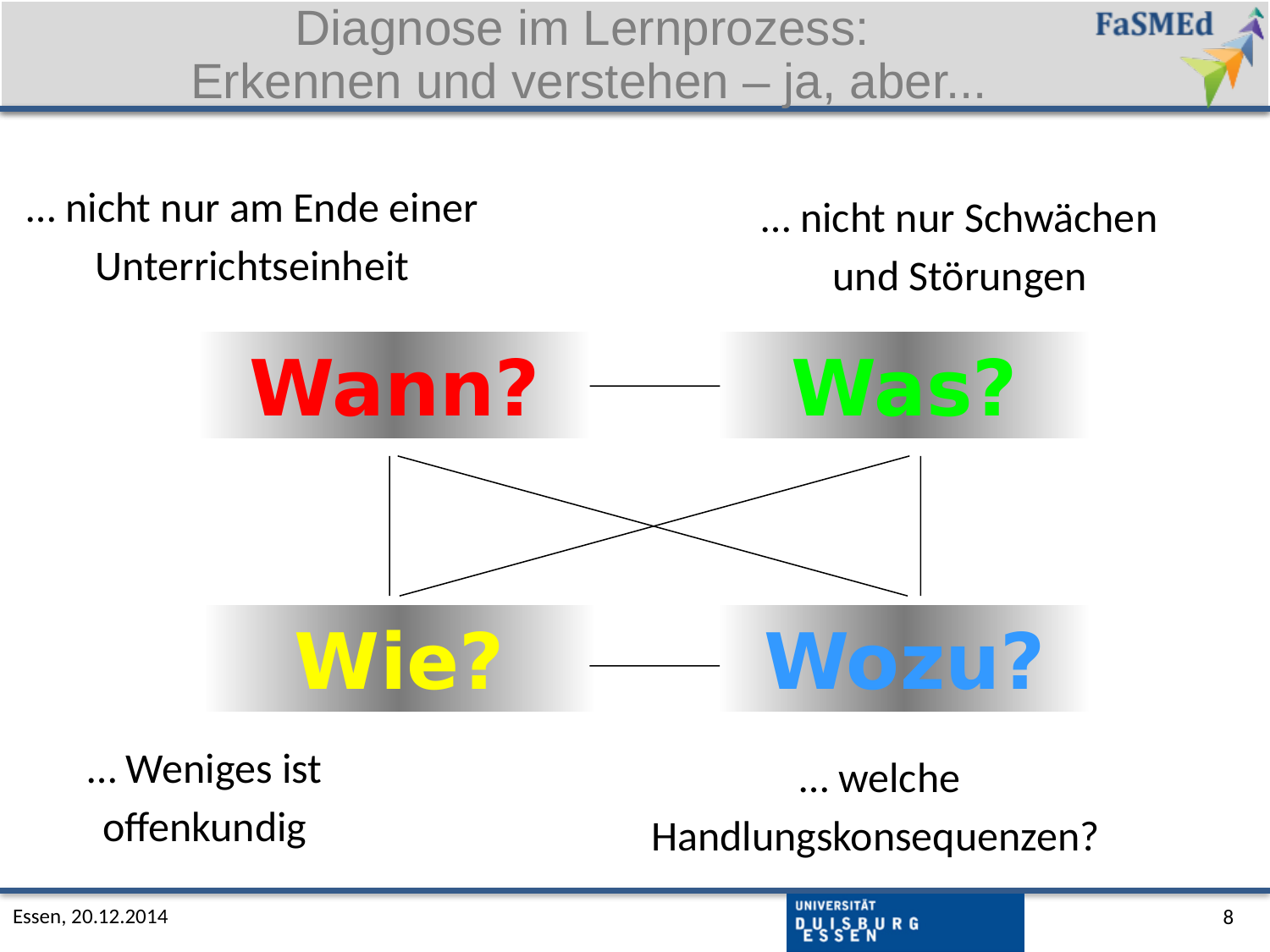

Diagnose im Lernprozess:
Erkennen und verstehen – ja, aber...
… nicht nur am Ende einer Unterrichtseinheit
… nicht nur Schwächen und Störungen
Was?
Wann?

Wie?
Wozu?

… Weniges ist offenkundig
… welche Handlungskonsequenzen?
Essen, 20.12.2014
8